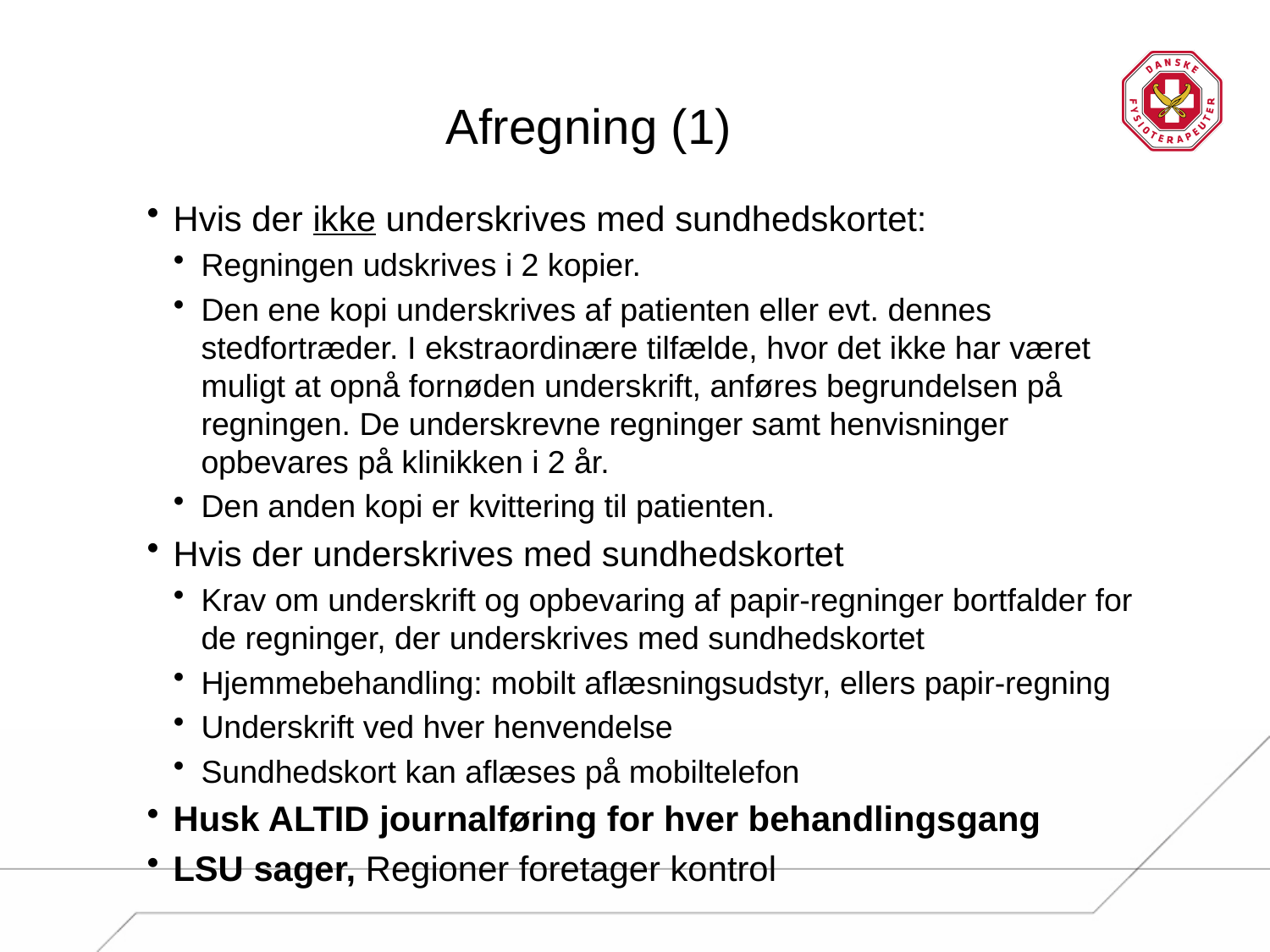

# Afregning (1)
Hvis der ikke underskrives med sundhedskortet:
Regningen udskrives i 2 kopier.
Den ene kopi underskrives af patienten eller evt. dennes stedfortræder. I ekstraordinære tilfælde, hvor det ikke har været muligt at opnå fornøden underskrift, anføres begrundelsen på regningen. De underskrevne regninger samt henvisninger opbevares på klinikken i 2 år.
Den anden kopi er kvittering til patienten.
Hvis der underskrives med sundhedskortet
Krav om underskrift og opbevaring af papir-regninger bortfalder for de regninger, der underskrives med sundhedskortet
Hjemmebehandling: mobilt aflæsningsudstyr, ellers papir-regning
Underskrift ved hver henvendelse
Sundhedskort kan aflæses på mobiltelefon
Husk ALTID journalføring for hver behandlingsgang
LSU sager, Regioner foretager kontrol